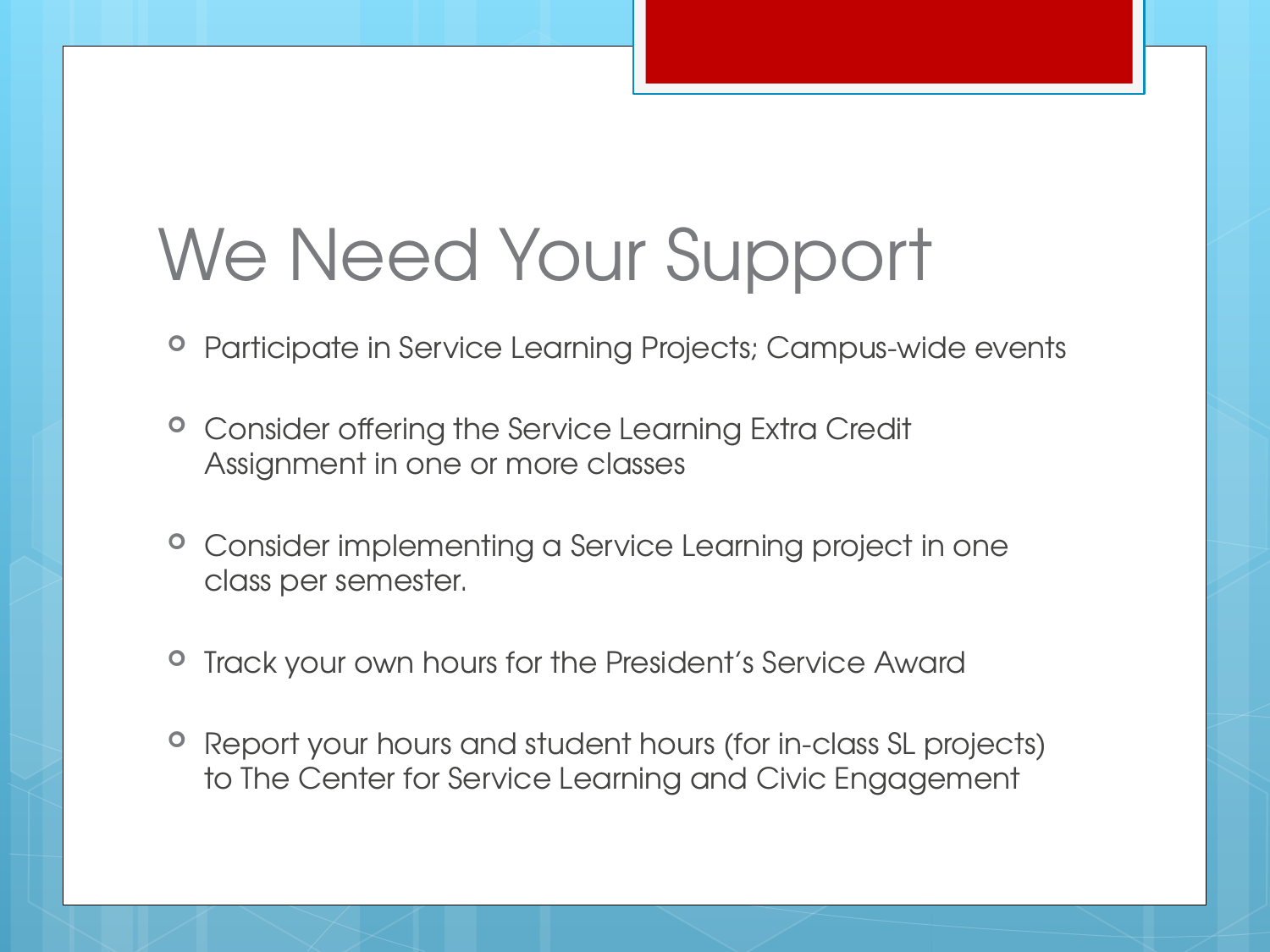

# We Need Your Support
Participate in Service Learning Projects; Campus-wide events

Consider offering the Service Learning Extra Credit Assignment in one or more classes

Consider implementing a Service Learning project in one class per semester.

Track your own hours for the President’s Service Award

Report your hours and student hours (for in-class SL projects) to The Center for Service Learning and Civic Engagement